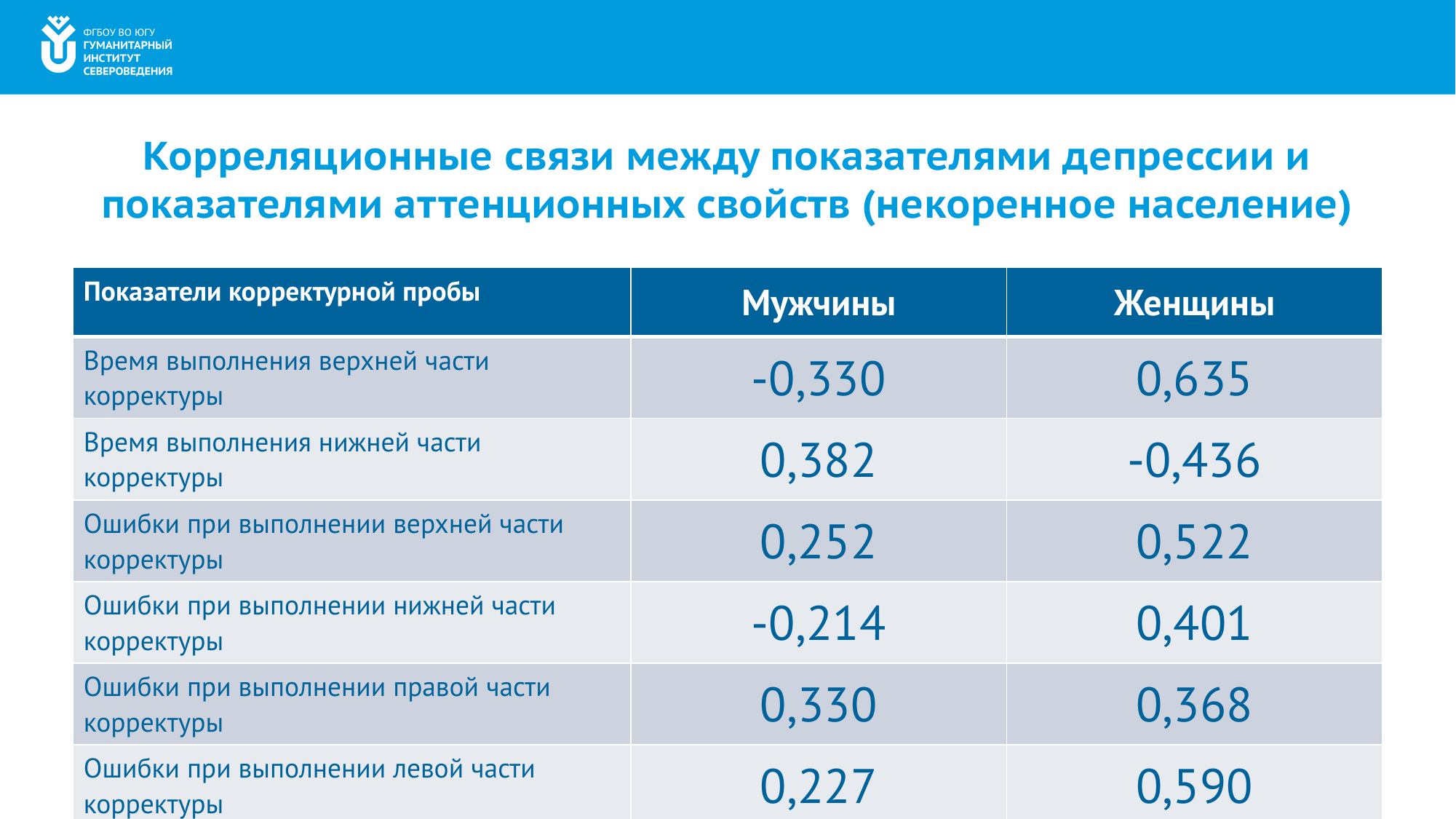

# Корреляционные связи между показателями депрессии и показателями аттенционных свойств (некоренное население)
| Показатели корректурной пробы | Мужчины | Женщины |
| --- | --- | --- |
| Время выполнения верхней части корректуры | -0,330 | 0,635 |
| Время выполнения нижней части корректуры | 0,382 | -0,436 |
| Ошибки при выполнении верхней части корректуры | 0,252 | 0,522 |
| Ошибки при выполнении нижней части корректуры | -0,214 | 0,401 |
| Ошибки при выполнении правой части корректуры | 0,330 | 0,368 |
| Ошибки при выполнении левой части корректуры | 0,227 | 0,590 |